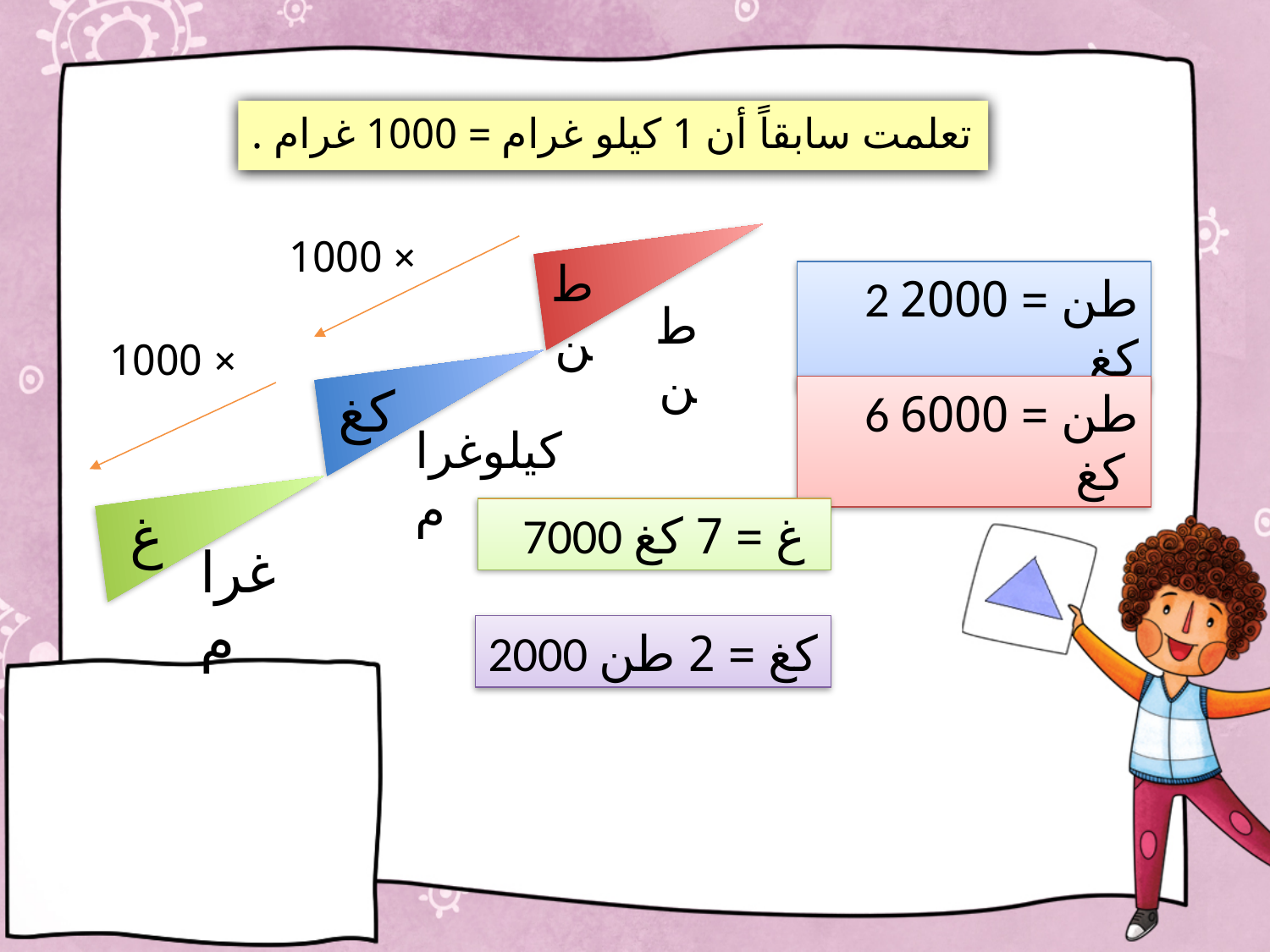

#
 تعلمت سابقاً أن 1 كيلو غرام = 1000 غرام .

× 1000
طن
2 طن = 2000 كغ
طن

× 1000
كغ
6 طن = 6000 كغ
كيلوغرام

غ
7000 غ = 7 كغ
غرام
2000 كغ = 2 طن